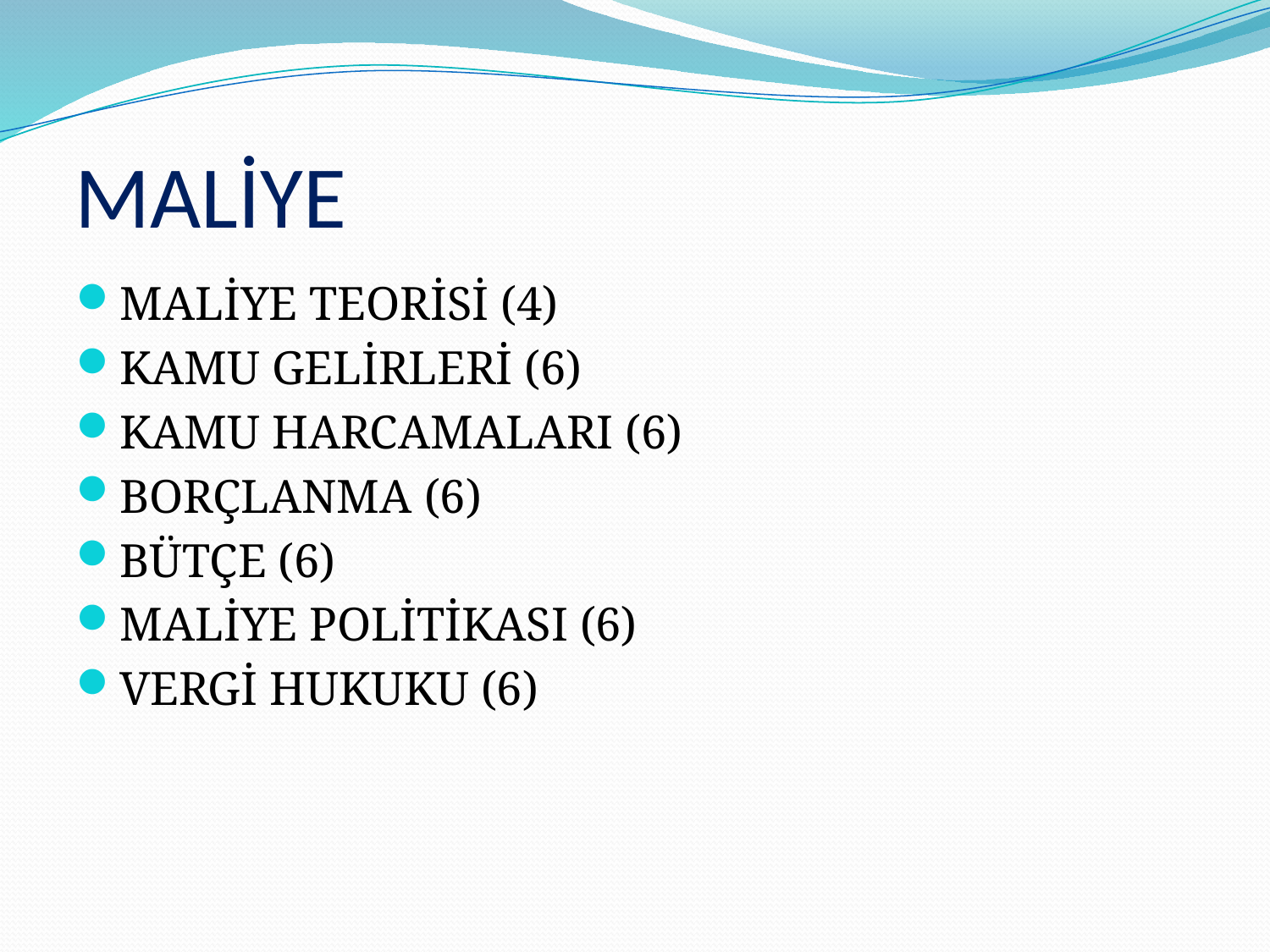

# MALİYE
MALİYE TEORİSİ (4)
KAMU GELİRLERİ (6)
KAMU HARCAMALARI (6)
BORÇLANMA (6)
BÜTÇE (6)
MALİYE POLİTİKASI (6)
VERGİ HUKUKU (6)